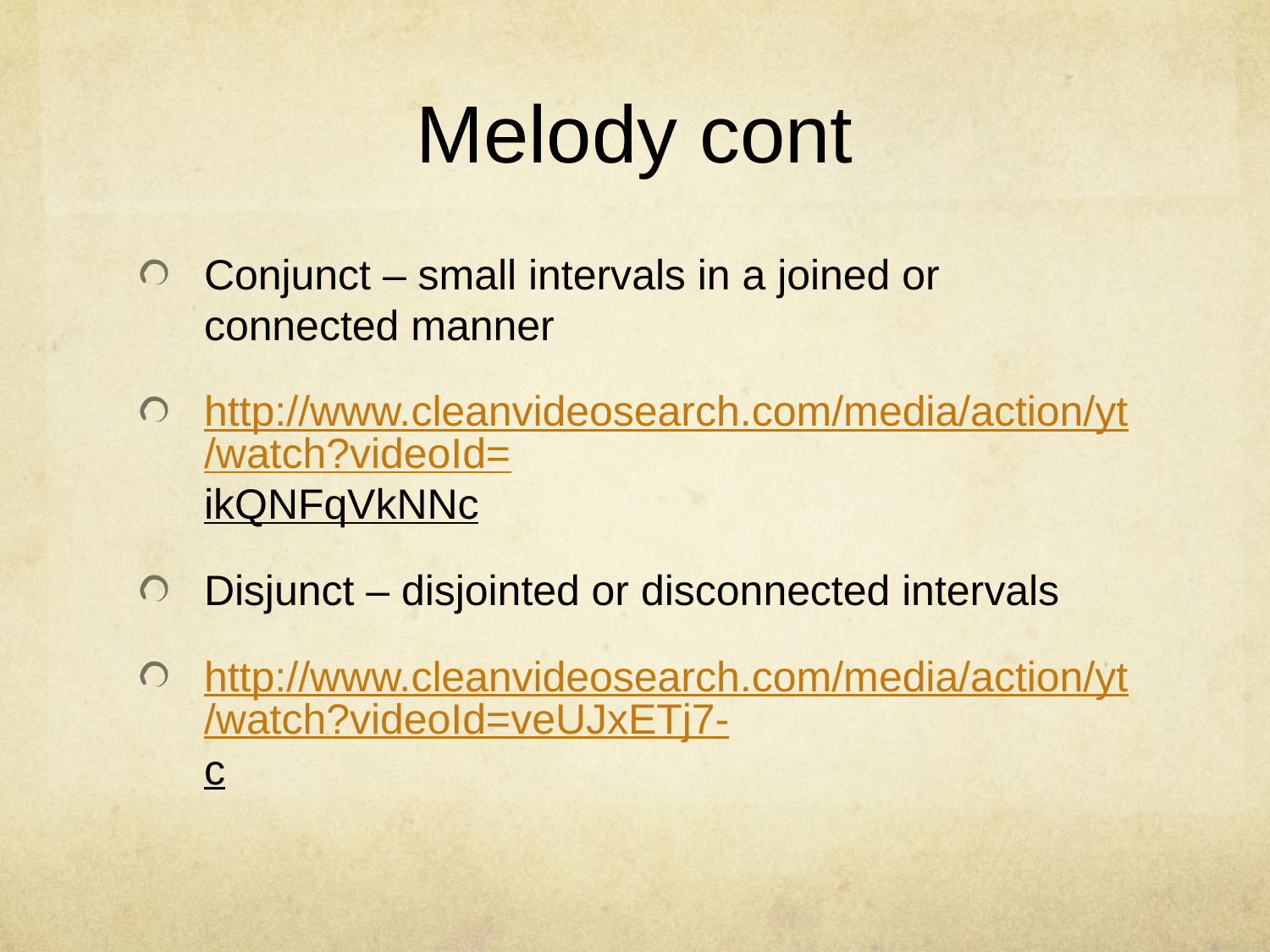

# Melody cont
Conjunct – small intervals in a joined or connected manner
http://www.cleanvideosearch.com/media/action/yt/watch?videoId=ikQNFqVkNNc
Disjunct – disjointed or disconnected intervals
http://www.cleanvideosearch.com/media/action/yt/watch?videoId=veUJxETj7-c